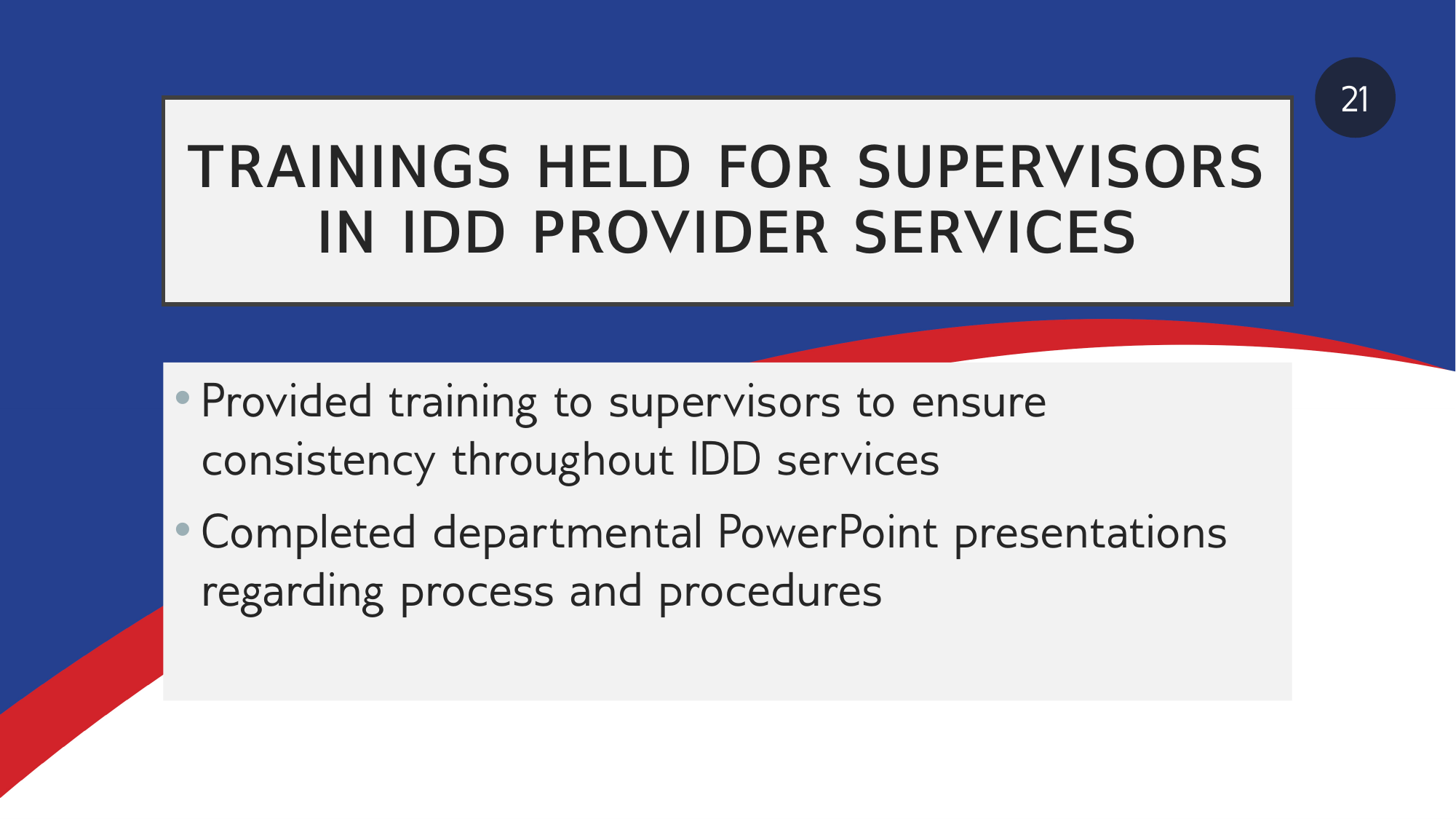

21
# Trainings held for supervisors in idd provider services
Provided training to supervisors to ensure consistency throughout IDD services
Completed departmental PowerPoint presentations regarding process and procedures